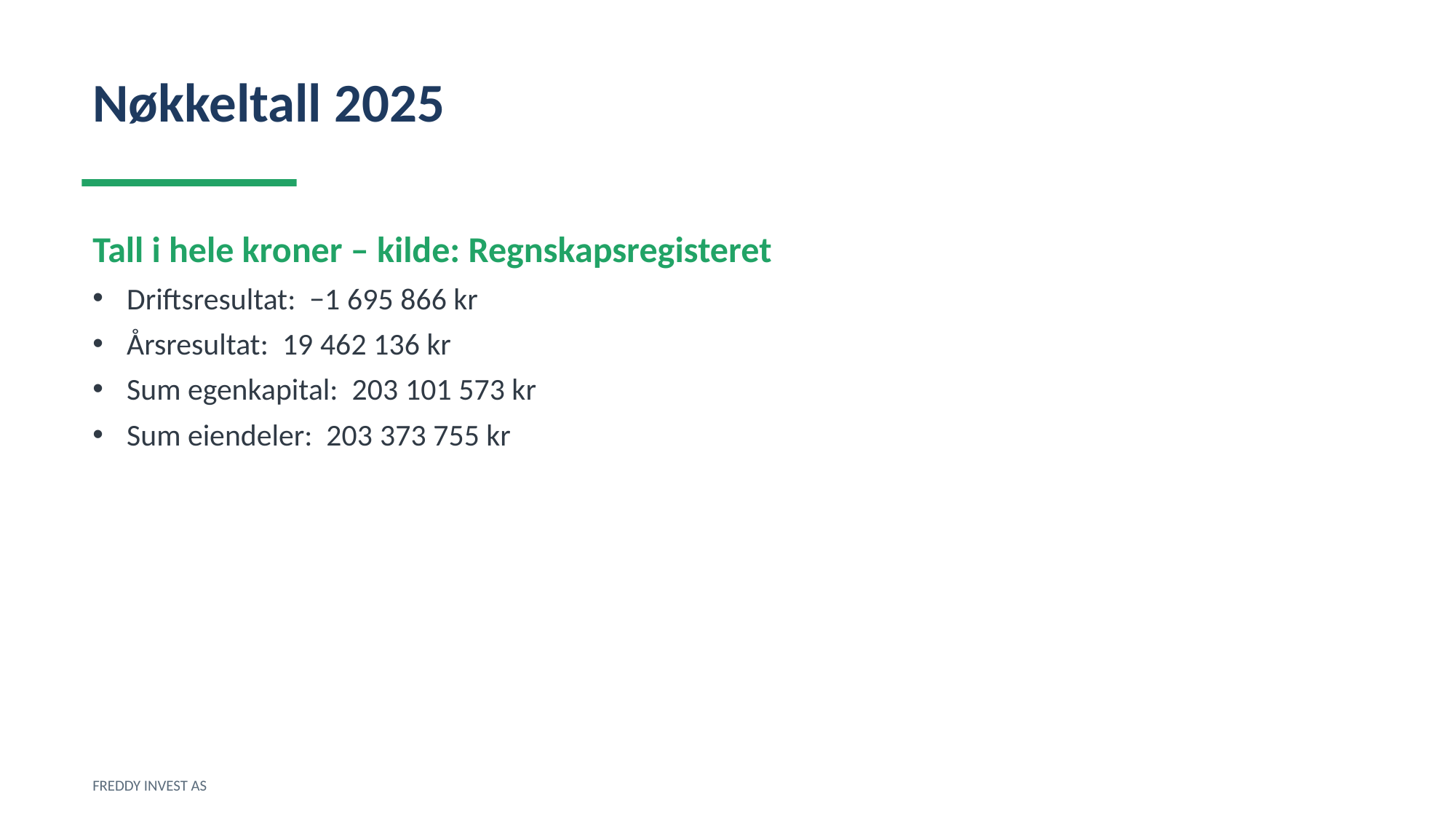

Nøkkeltall 2025

Tall i hele kroner – kilde: Regnskapsregisteret
Driftsresultat:  −1 695 866 kr
Årsresultat:  19 462 136 kr
Sum egenkapital:  203 101 573 kr
Sum eiendeler:  203 373 755 kr
FREDDY INVEST AS